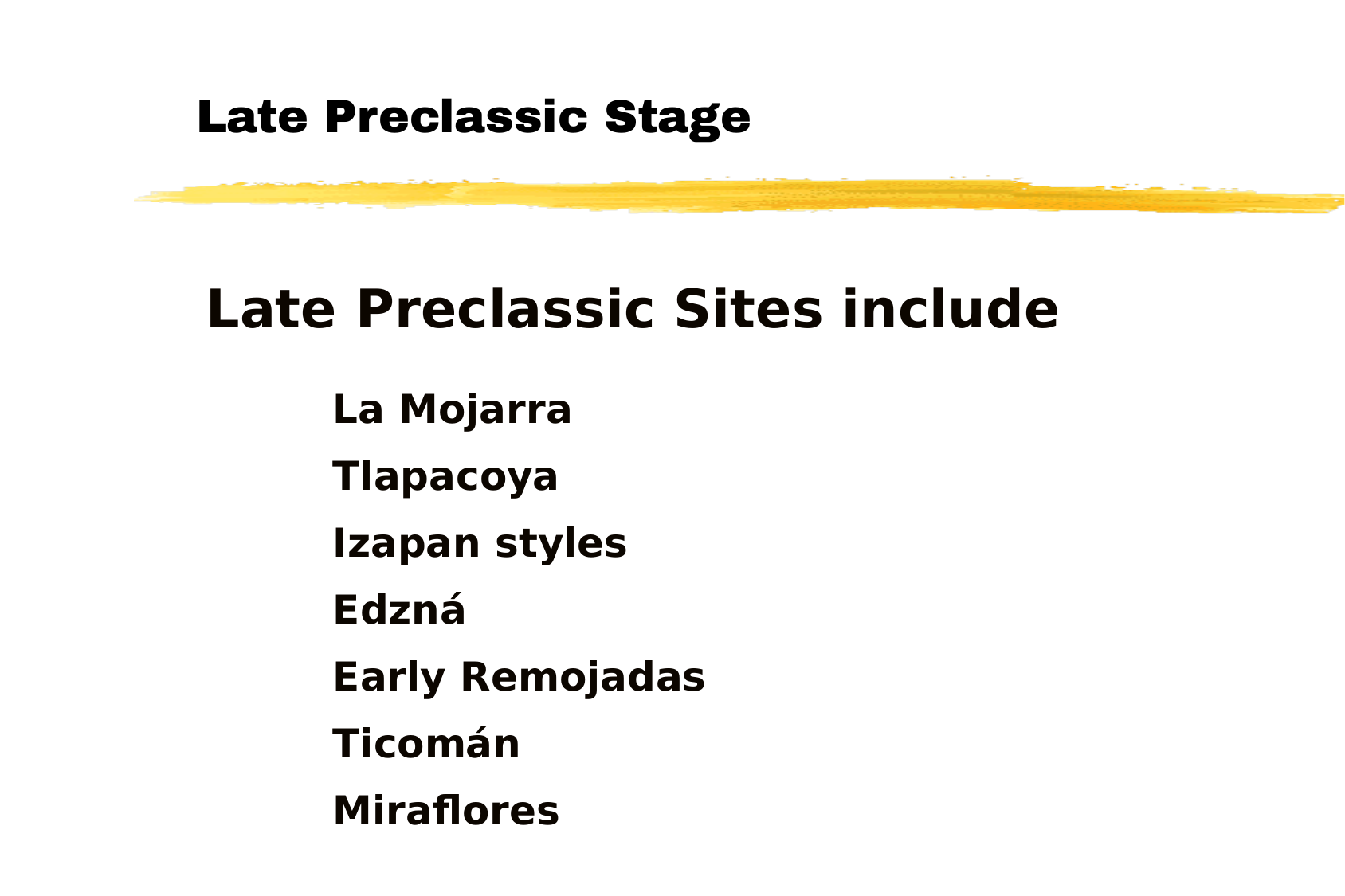

Late Preclassic Stage
Late Preclassic Sites include
La Mojarra
Tlapacoya
Izapan styles
Edzná
Early Remojadas
Ticomán
Miraflores